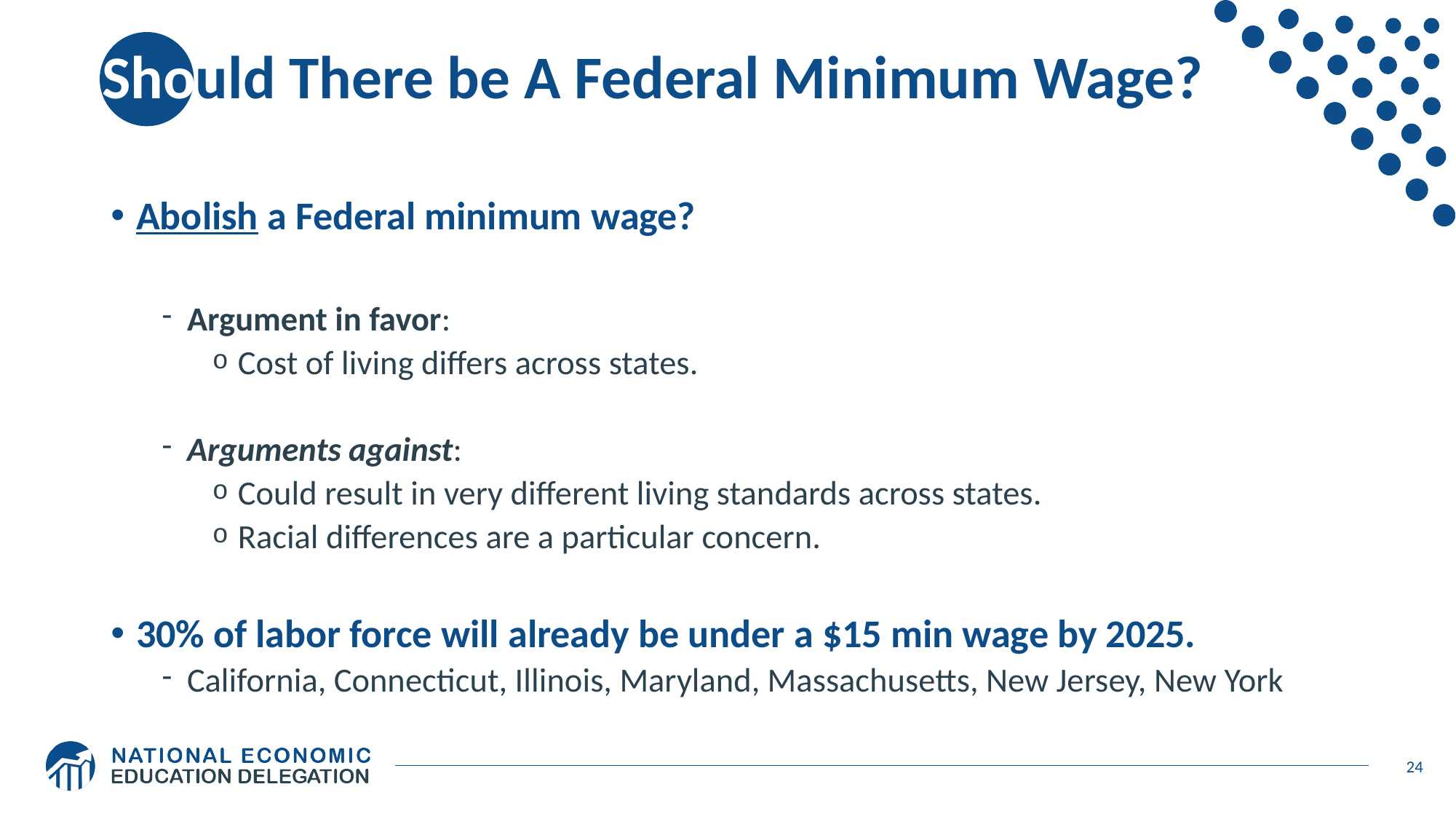

# Should There be A Federal Minimum Wage?
Abolish a Federal minimum wage?

Argument in favor:
Cost of living differs across states.

Arguments against:
Could result in very different living standards across states.
Racial differences are a particular concern.

30% of labor force will already be under a $15 min wage by 2025.
California, Connecticut, Illinois, Maryland, Massachusetts, New Jersey, New York
24